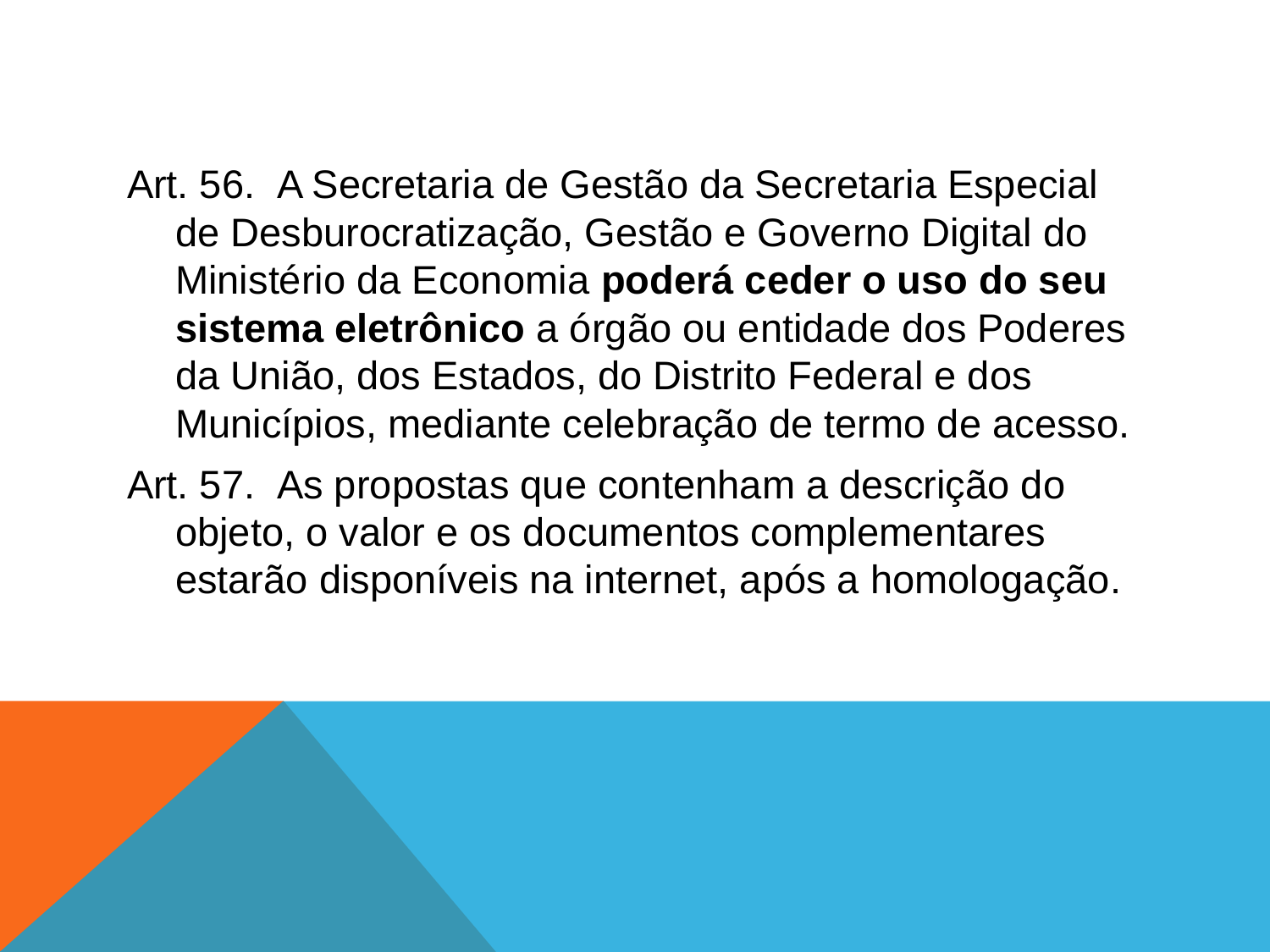

#
Art. 56.  A Secretaria de Gestão da Secretaria Especial de Desburocratização, Gestão e Governo Digital do Ministério da Economia poderá ceder o uso do seu sistema eletrônico a órgão ou entidade dos Poderes da União, dos Estados, do Distrito Federal e dos Municípios, mediante celebração de termo de acesso.
Art. 57.  As propostas que contenham a descrição do objeto, o valor e os documentos complementares estarão disponíveis na internet, após a homologação.